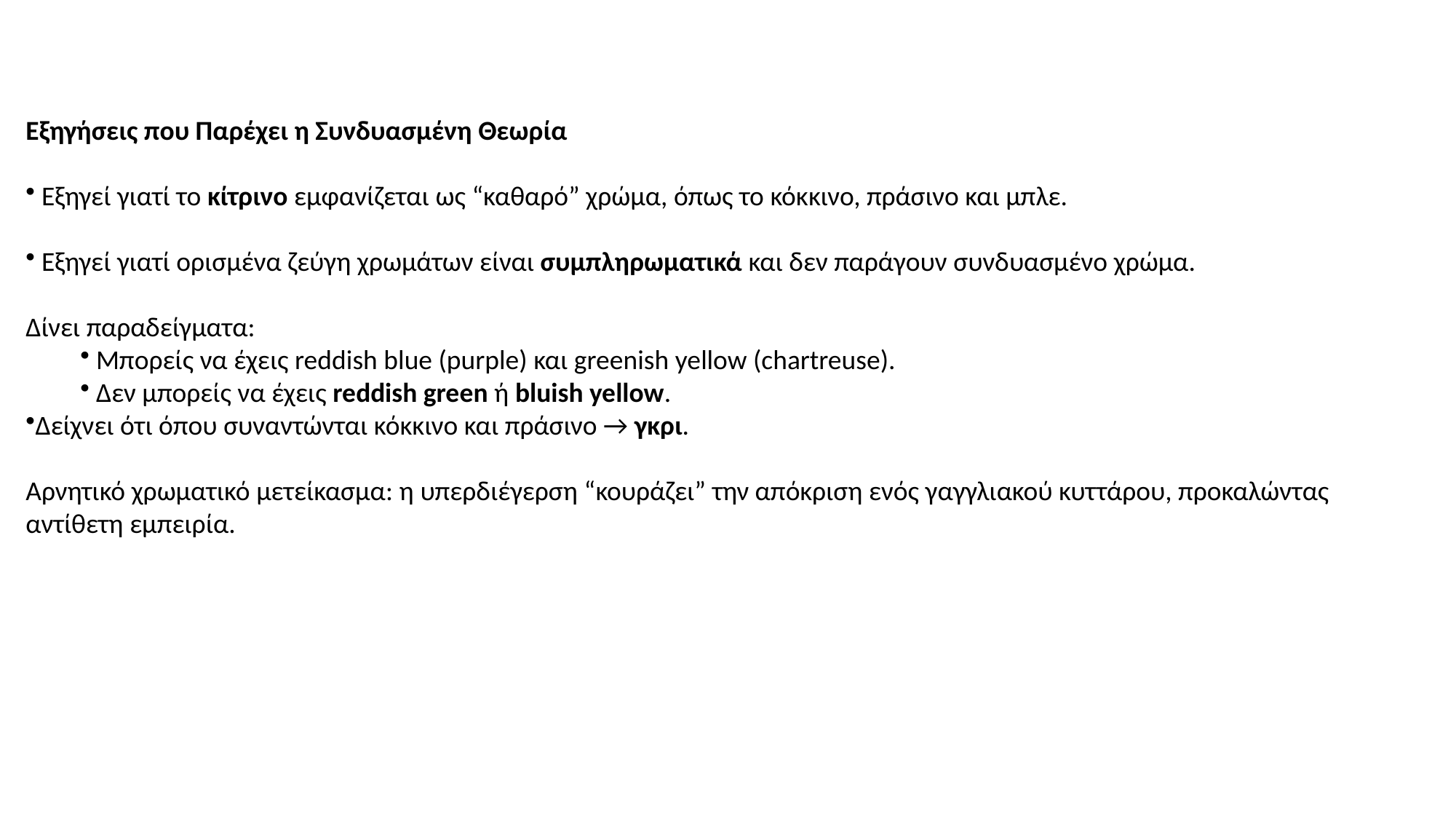

Εξηγήσεις που Παρέχει η Συνδυασμένη Θεωρία

 Εξηγεί γιατί το κίτρινο εμφανίζεται ως “καθαρό” χρώμα, όπως το κόκκινο, πράσινο και μπλε.

 Εξηγεί γιατί ορισμένα ζεύγη χρωμάτων είναι συμπληρωματικά και δεν παράγουν συνδυασμένο χρώμα.

Δίνει παραδείγματα:
 Μπορείς να έχεις reddish blue (purple) και greenish yellow (chartreuse).
 Δεν μπορείς να έχεις reddish green ή bluish yellow.
Δείχνει ότι όπου συναντώνται κόκκινο και πράσινο → γκρι.

Αρνητικό χρωματικό μετείκασμα: η υπερδιέγερση “κουράζει” την απόκριση ενός γαγγλιακού κυττάρου, προκαλώντας αντίθετη εμπειρία.